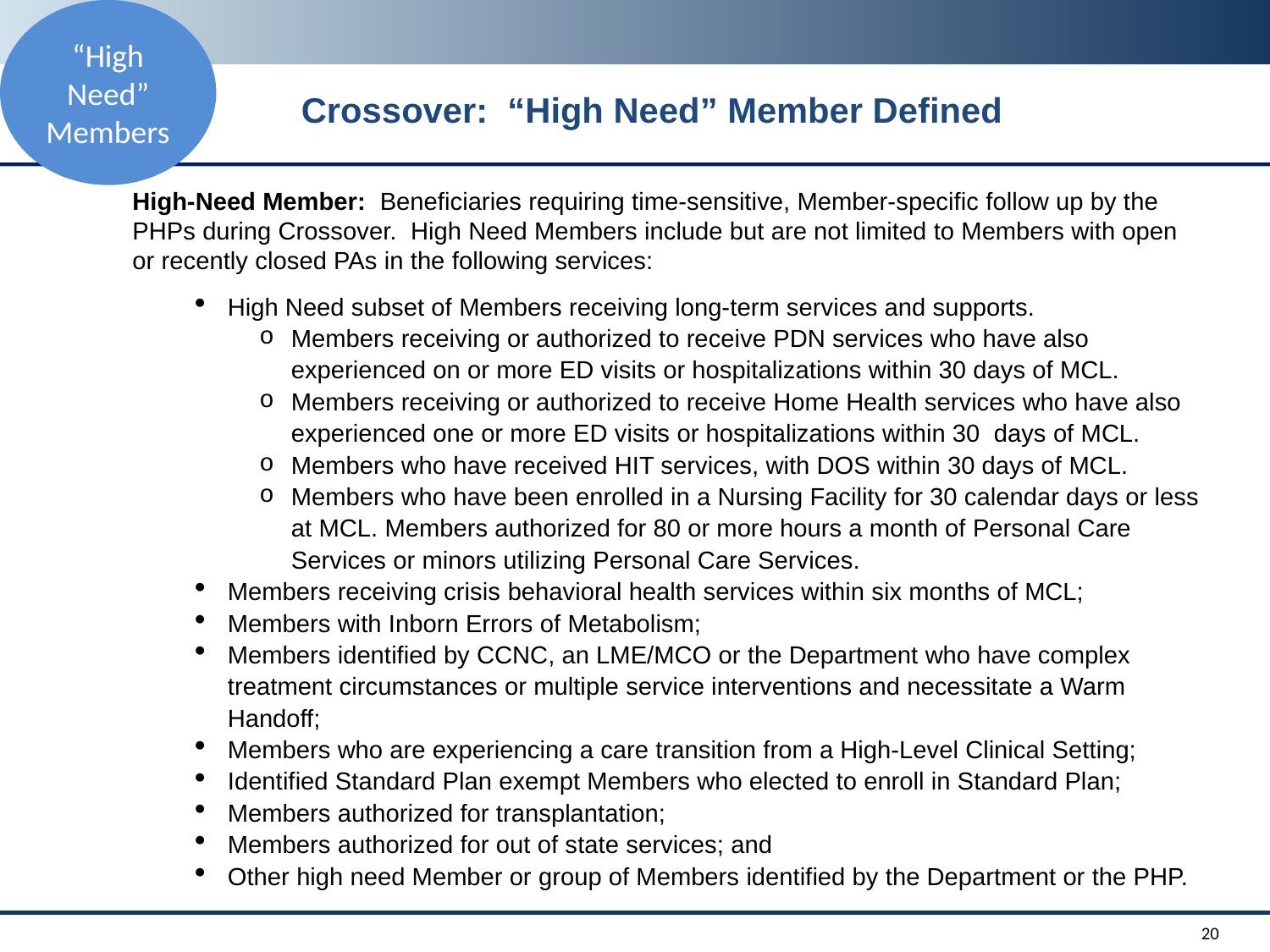

“High Need” Members
# Crossover:  “High Need” Member Defined
High-Need Member:  Beneficiaries requiring time-sensitive, Member-specific follow up by the PHPs during Crossover.  High Need Members include but are not limited to Members with open or recently closed PAs in the following services:
High Need subset of Members receiving long-term services and supports.
Members receiving or authorized to receive PDN services who have also experienced on or more ED visits or hospitalizations within 30 days of MCL.
Members receiving or authorized to receive Home Health services who have also experienced one or more ED visits or hospitalizations within 30  days of MCL.
Members who have received HIT services, with DOS within 30 days of MCL.
Members who have been enrolled in a Nursing Facility for 30 calendar days or less at MCL. Members authorized for 80 or more hours a month of Personal Care Services or minors utilizing Personal Care Services.
Members receiving crisis behavioral health services within six months of MCL;
Members with Inborn Errors of Metabolism;
Members identified by CCNC, an LME/MCO or the Department who have complex treatment circumstances or multiple service interventions and necessitate a Warm Handoff;
Members who are experiencing a care transition from a High-Level Clinical Setting;
Identified Standard Plan exempt Members who elected to enroll in Standard Plan;
Members authorized for transplantation;
Members authorized for out of state services; and
Other high need Member or group of Members identified by the Department or the PHP.
20